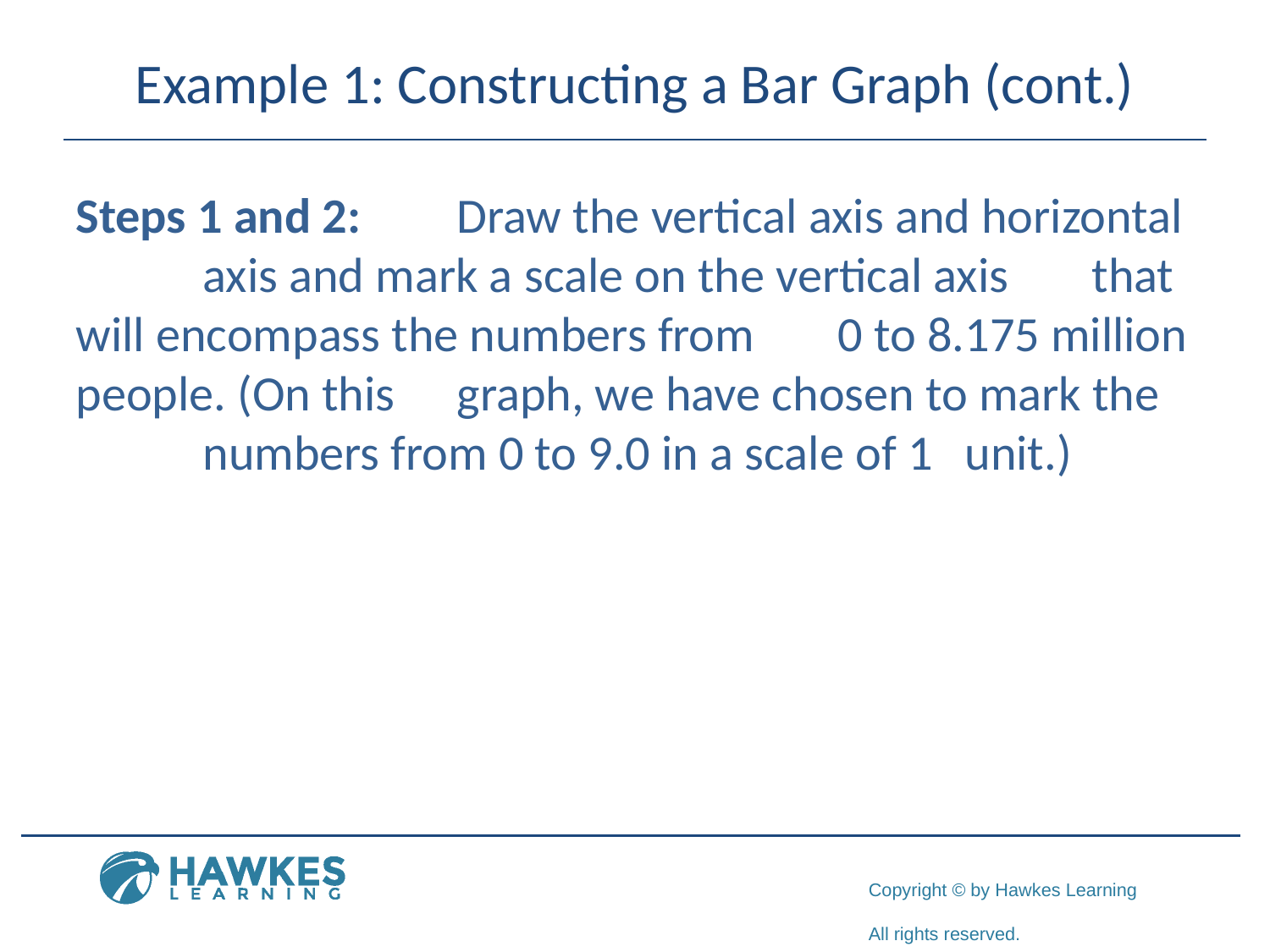

# Example 1: Constructing a Bar Graph (cont.)
Steps 1 and 2:	Draw the vertical axis and horizontal 	axis and mark a scale on the vertical axis 	that will encompass the numbers from 	0 to 8.175 million people. (On this 	graph, we have chosen to mark the 	numbers from 0 to 9.0 in a scale of 1 	unit.)